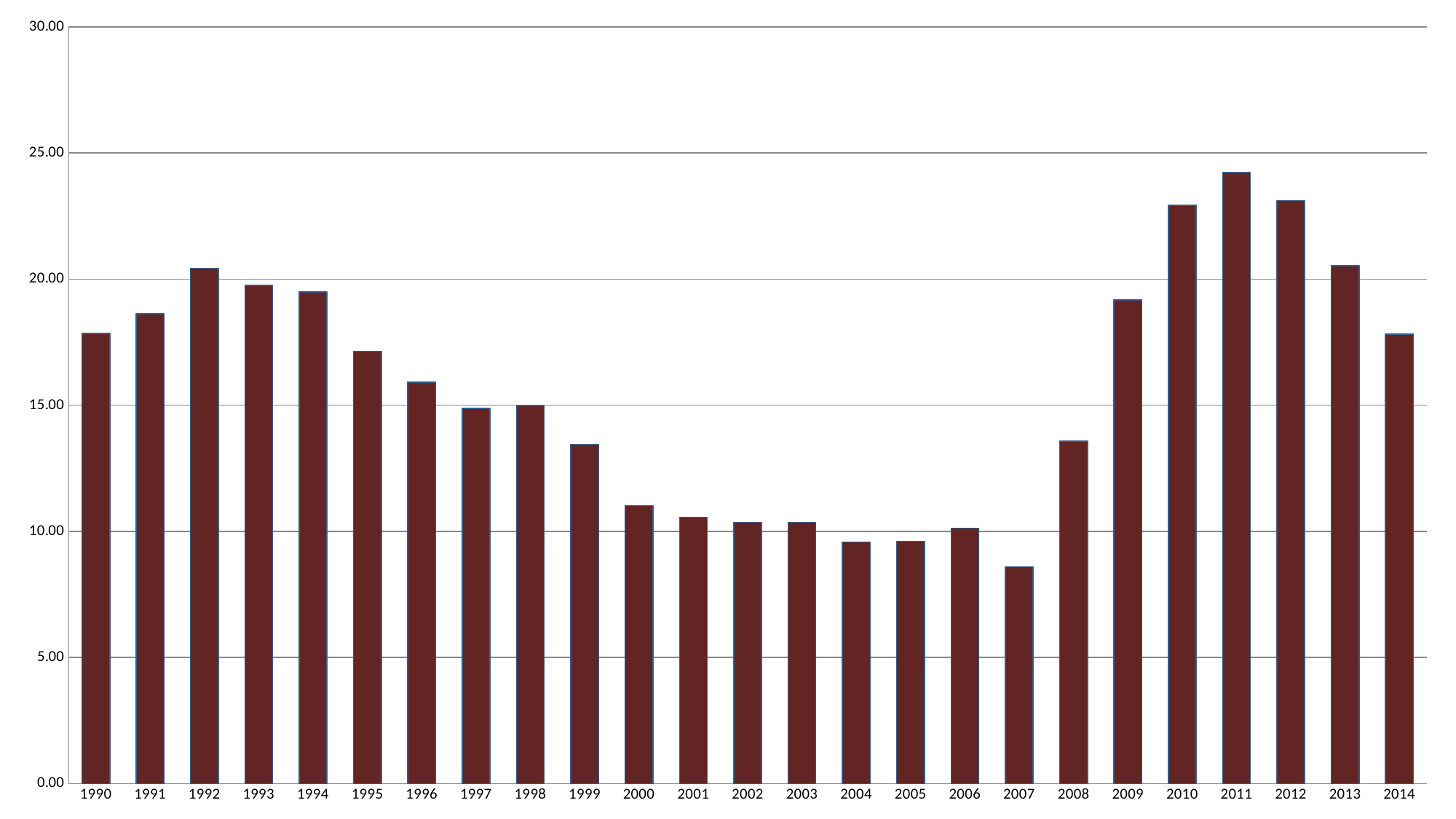

Tasas de homicidios dolosos de la República Mexicana (1990-2014)

### Chart

| Category | Nacional |
|---|---|
| 1990 | 17.84253949663411 |
| 1991 | 18.62038904908446 |
| 1992 | 20.42593539947159 |
| 1993 | 19.746547815685844 |
| 1994 | 19.495469795591106 |
| 1995 | 17.1306416563979 |
| 1996 | 15.915173485593026 |
| 1997 | 14.873030198350582 |
| 1998 | 14.980535505876647 |
| 1999 | 13.43706644782389 |
| 2000 | 11.01418157173243 |
| 2001 | 10.550512942653258 |
| 2002 | 10.348427279094418 |
| 2003 | 10.347401463543356 |
| 2004 | 9.569833275839791 |
| 2005 | 9.607470946043335 |
| 2006 | 10.12168998367553 |
| 2007 | 8.58678005025363 |
| 2008 | 13.5633744653042 |
| 2009 | 19.177174392147585 |
| 2010 | 22.928426012202724 |
| 2011 | 24.224531469894504 |
| 2012 | 23.115364299369812 |
| 2013 | 20.530274842544994 |
| 2014 | 17.812548220063537 |
Fuente: Instituto Nacional de Estadística y Geografía (INEGI)